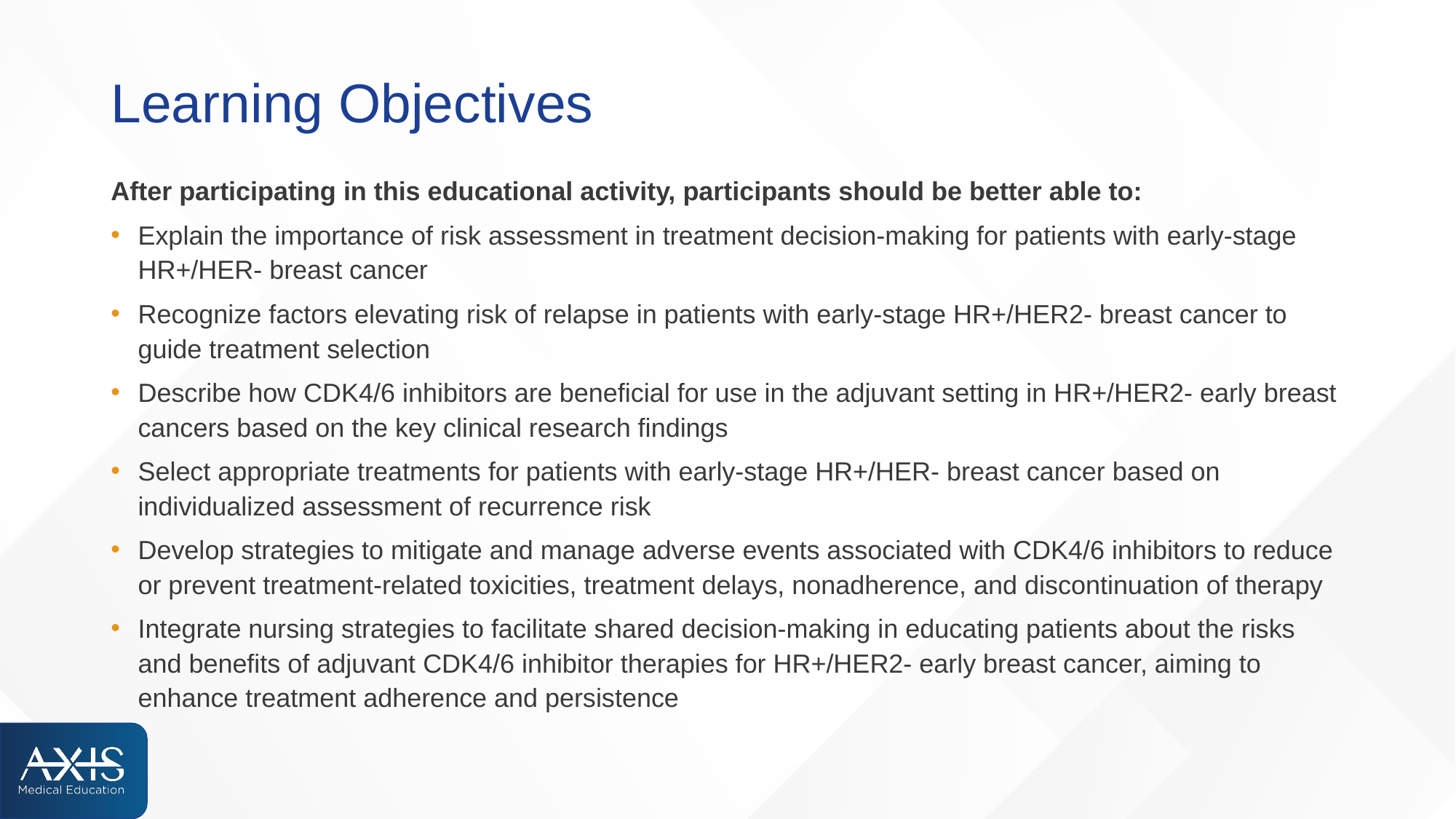

# Learning Objectives
After participating in this educational activity, participants should be better able to:
Explain the importance of risk assessment in treatment decision-making for patients with early-stage HR+/HER- breast cancer
Recognize factors elevating risk of relapse in patients with early-stage HR+/HER2- breast cancer to guide treatment selection
Describe how CDK4/6 inhibitors are beneficial for use in the adjuvant setting in HR+/HER2- early breast cancers based on the key clinical research findings
Select appropriate treatments for patients with early-stage HR+/HER- breast cancer based on individualized assessment of recurrence risk
Develop strategies to mitigate and manage adverse events associated with CDK4/6 inhibitors to reduce or prevent treatment-related toxicities, treatment delays, nonadherence, and discontinuation of therapy
Integrate nursing strategies to facilitate shared decision-making in educating patients about the risks and benefits of adjuvant CDK4/6 inhibitor therapies for HR+/HER2- early breast cancer, aiming to enhance treatment adherence and persistence